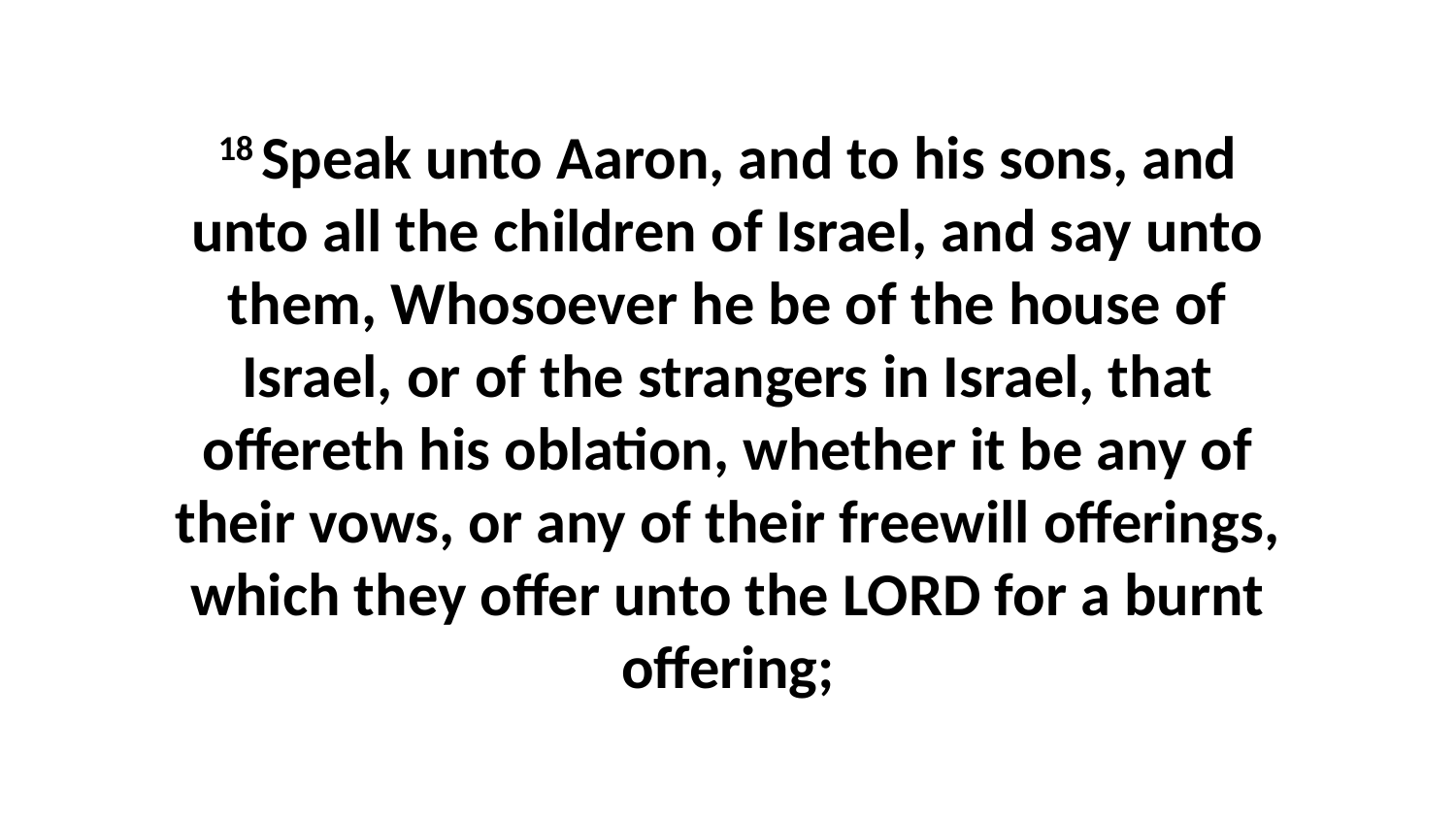

18 Speak unto Aaron, and to his sons, and unto all the children of Israel, and say unto them, Whosoever he be of the house of Israel, or of the strangers in Israel, that offereth his oblation, whether it be any of their vows, or any of their freewill offerings, which they offer unto the LORD for a burnt offering;